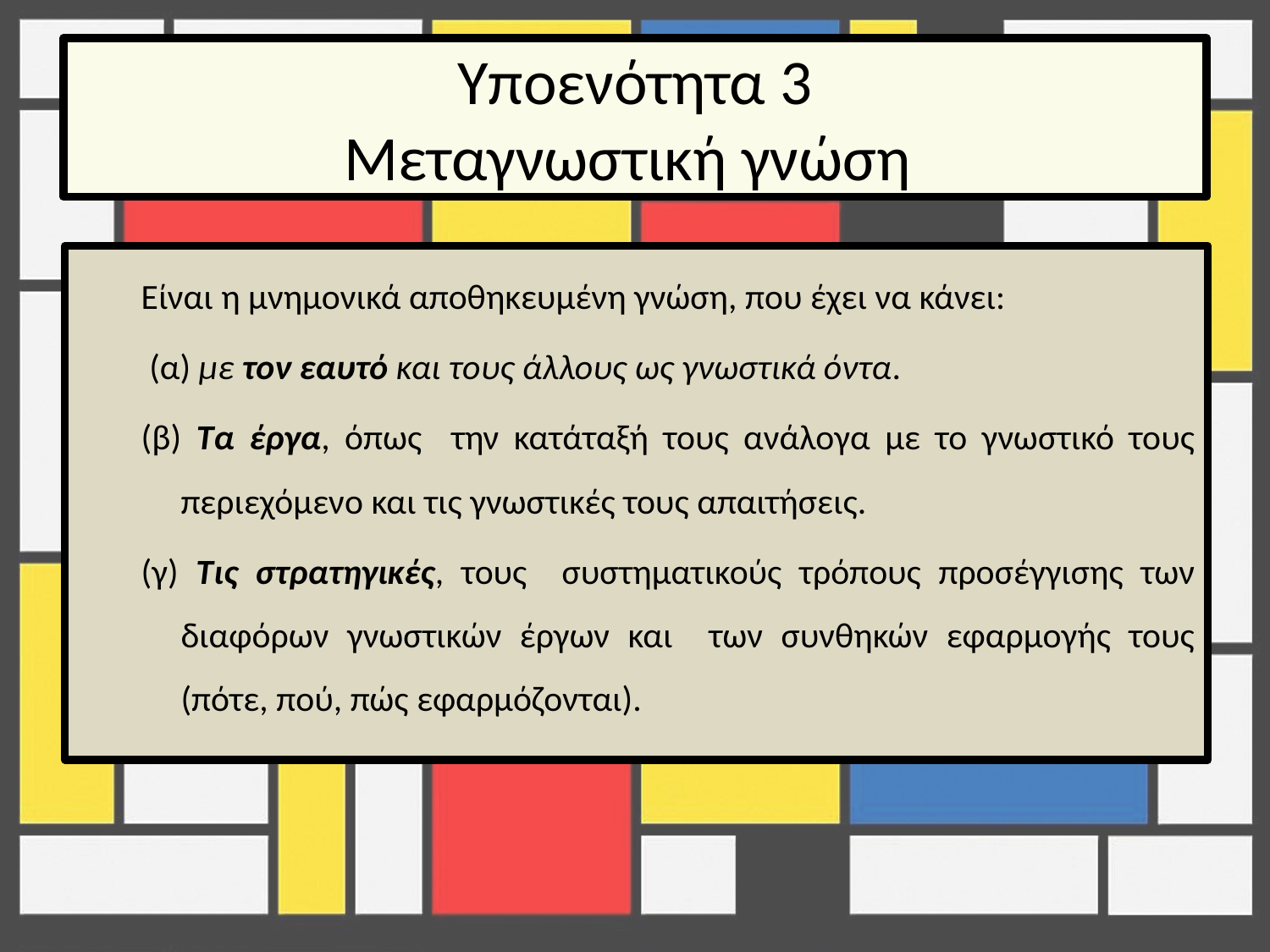

# Υποενότητα 3 Μεταγνωστική γνώση
Είναι η μνημονικά αποθηκευμένη γνώση, που έχει να κάνει:
 (α) με τον εαυτό και τους άλλους ως γνωστικά όντα.
(β) Τα έργα, όπως  την κατάταξή τους ανάλογα με το γνωστικό τους περιεχόμενο και τις γνωστικές τους απαιτήσεις.
(γ) Τις στρατηγικές, τους  συστηματικούς τρόπους προσέγγισης των διαφόρων γνωστικών έργων και  των συνθηκών εφαρμογής τους (πότε, πού, πώς εφαρμόζονται).